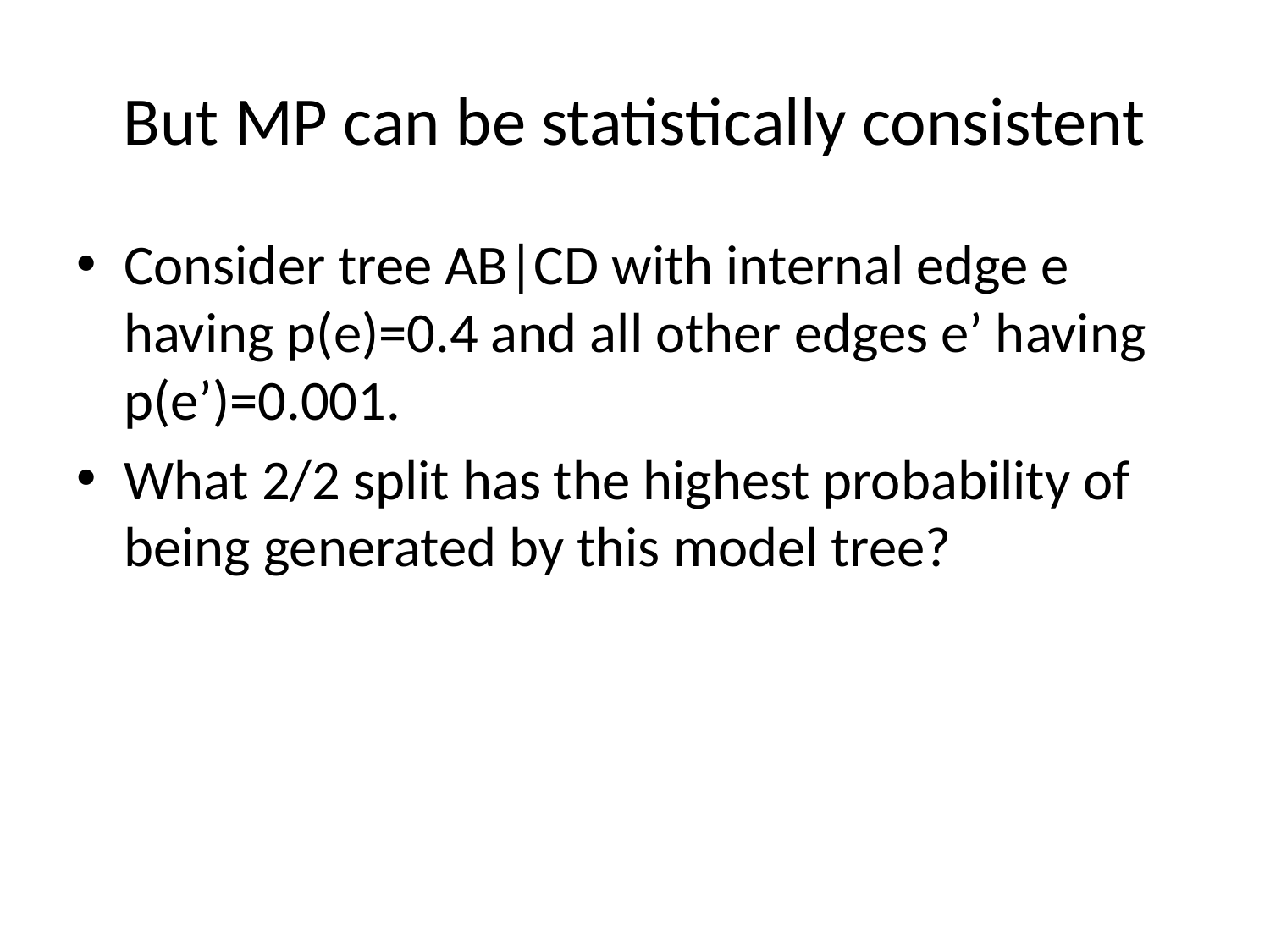

# But MP can be statistically consistent
Consider tree AB|CD with internal edge e having p(e)=0.4 and all other edges e’ having p(e’)=0.001.
What 2/2 split has the highest probability of being generated by this model tree?